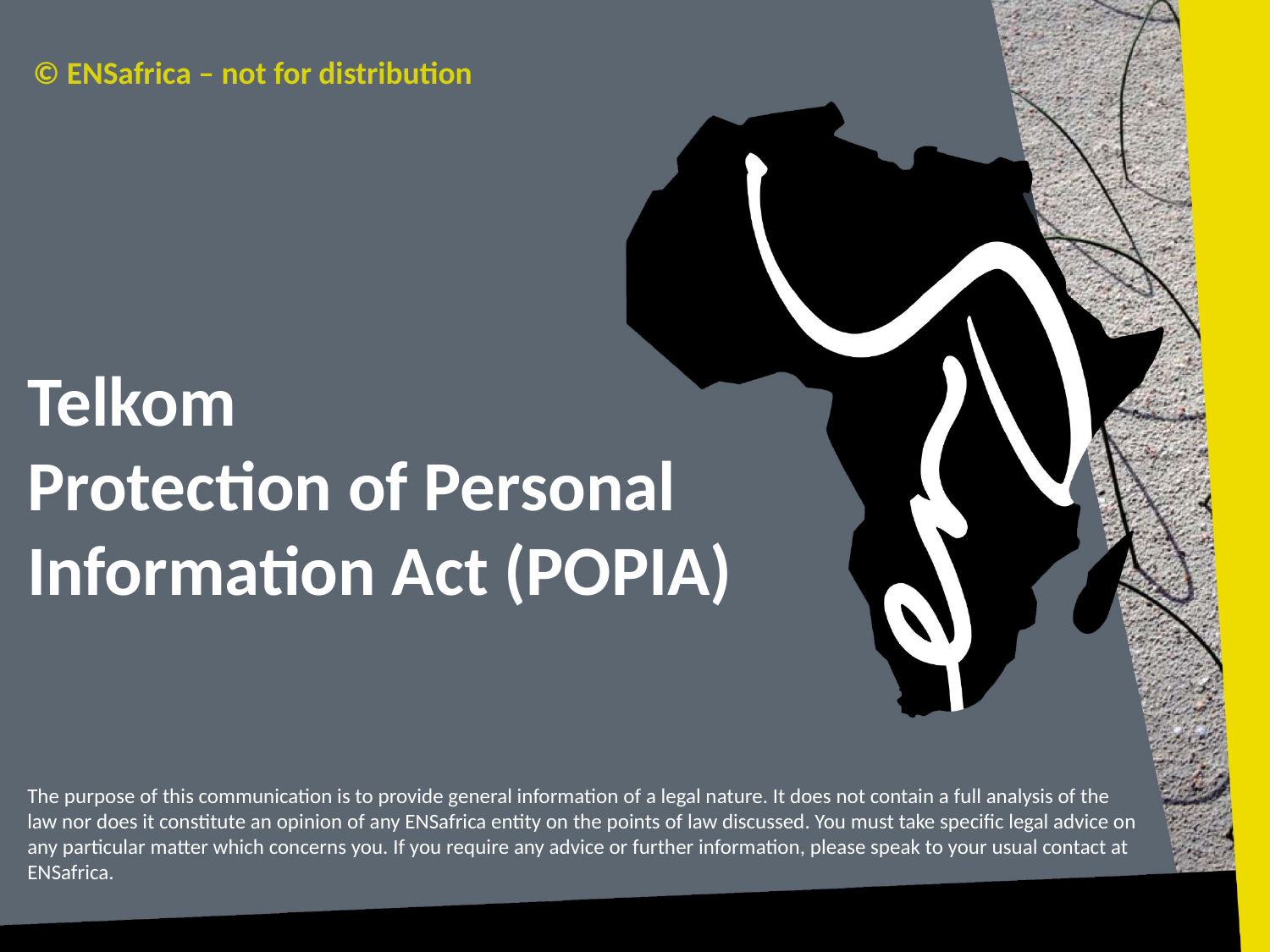

© ENSafrica – not for distribution
# Telkom Protection of Personal Information Act (POPIA)
The purpose of this communication is to provide general information of a legal nature. It does not contain a full analysis of the law nor does it constitute an opinion of any ENSafrica entity on the points of law discussed. You must take specific legal advice on any particular matter which concerns you. If you require any advice or further information, please speak to your usual contact at ENSafrica.